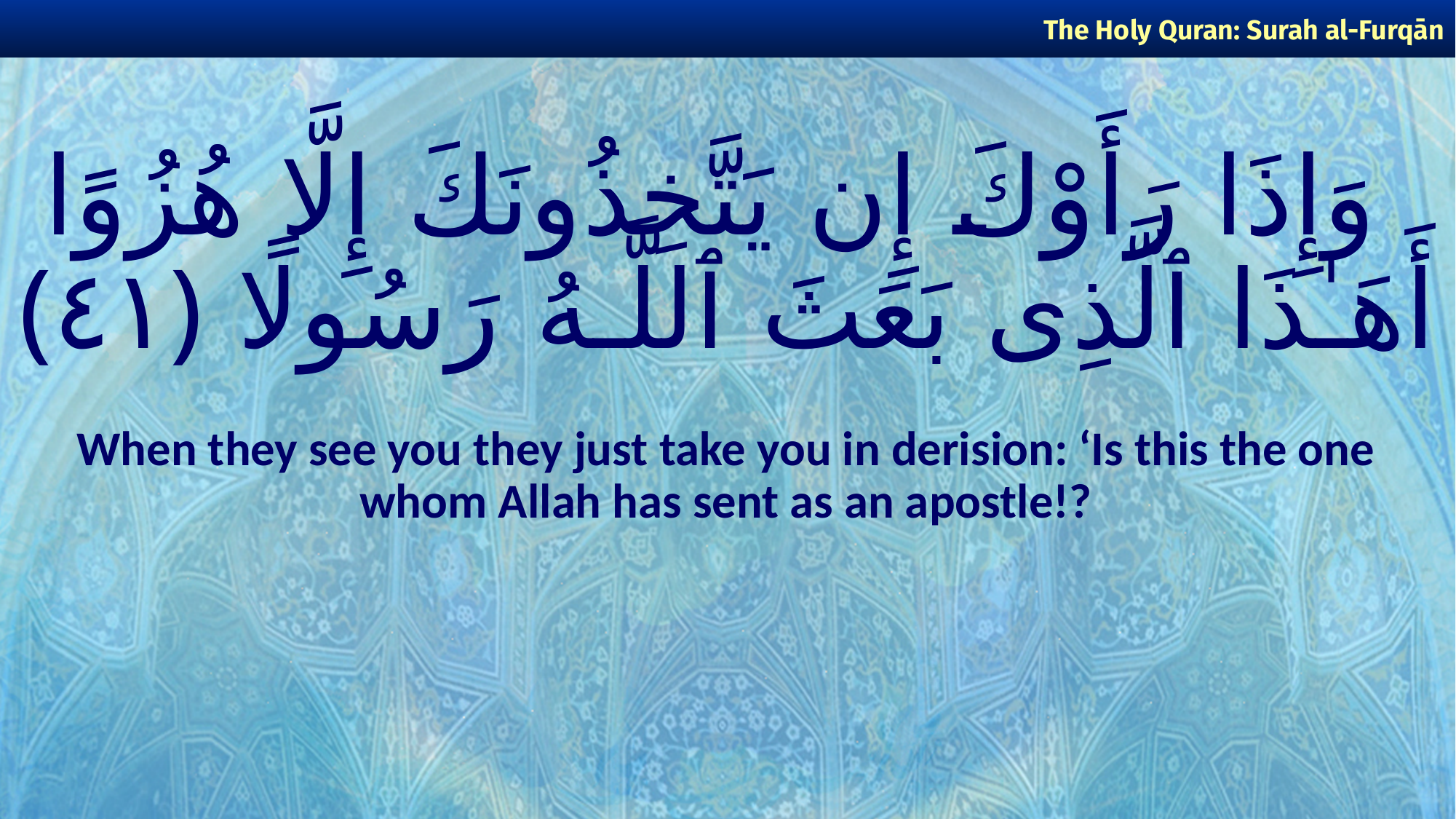

The Holy Quran: Surah al-Furqān
# وَإِذَا رَأَوْكَ إِن يَتَّخِذُونَكَ إِلَّا هُزُوًا أَهَـٰذَا ٱلَّذِى بَعَثَ ٱللَّـهُ رَسُولًا ﴿٤١﴾
When they see you they just take you in derision: ‘Is this the one whom Allah has sent as an apostle!?